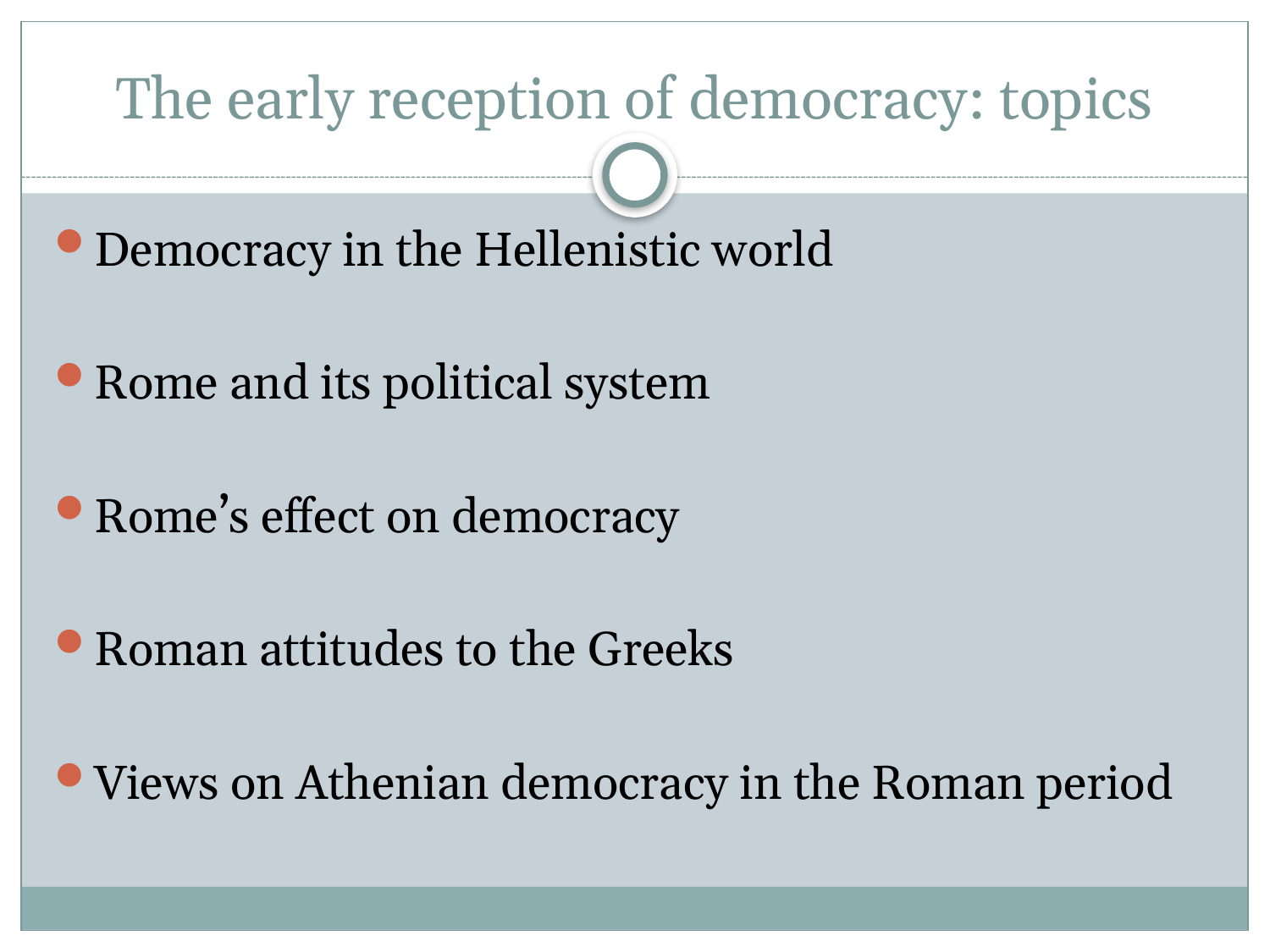

# The early reception of democracy: topics
Democracy in the Hellenistic world

Rome and its political system

Rome’s effect on democracy

Roman attitudes to the Greeks

Views on Athenian democracy in the Roman period